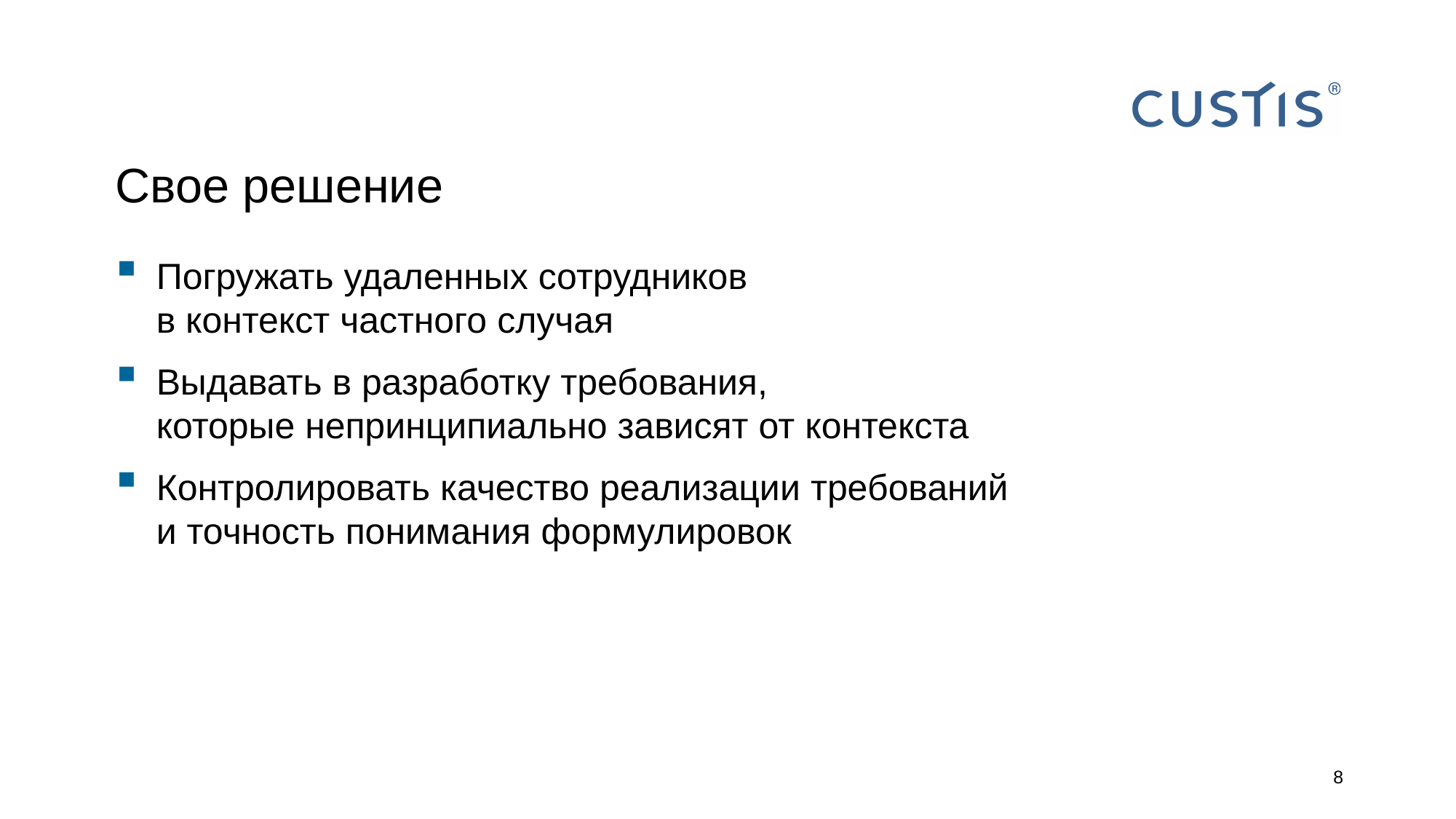

# Свое решение
Погружать удаленных сотрудников
в контекст частного случая
Выдавать в разработку требования,
которые непринципиально зависят от контекста
Контролировать качество реализации требований
и точность понимания формулировок
8